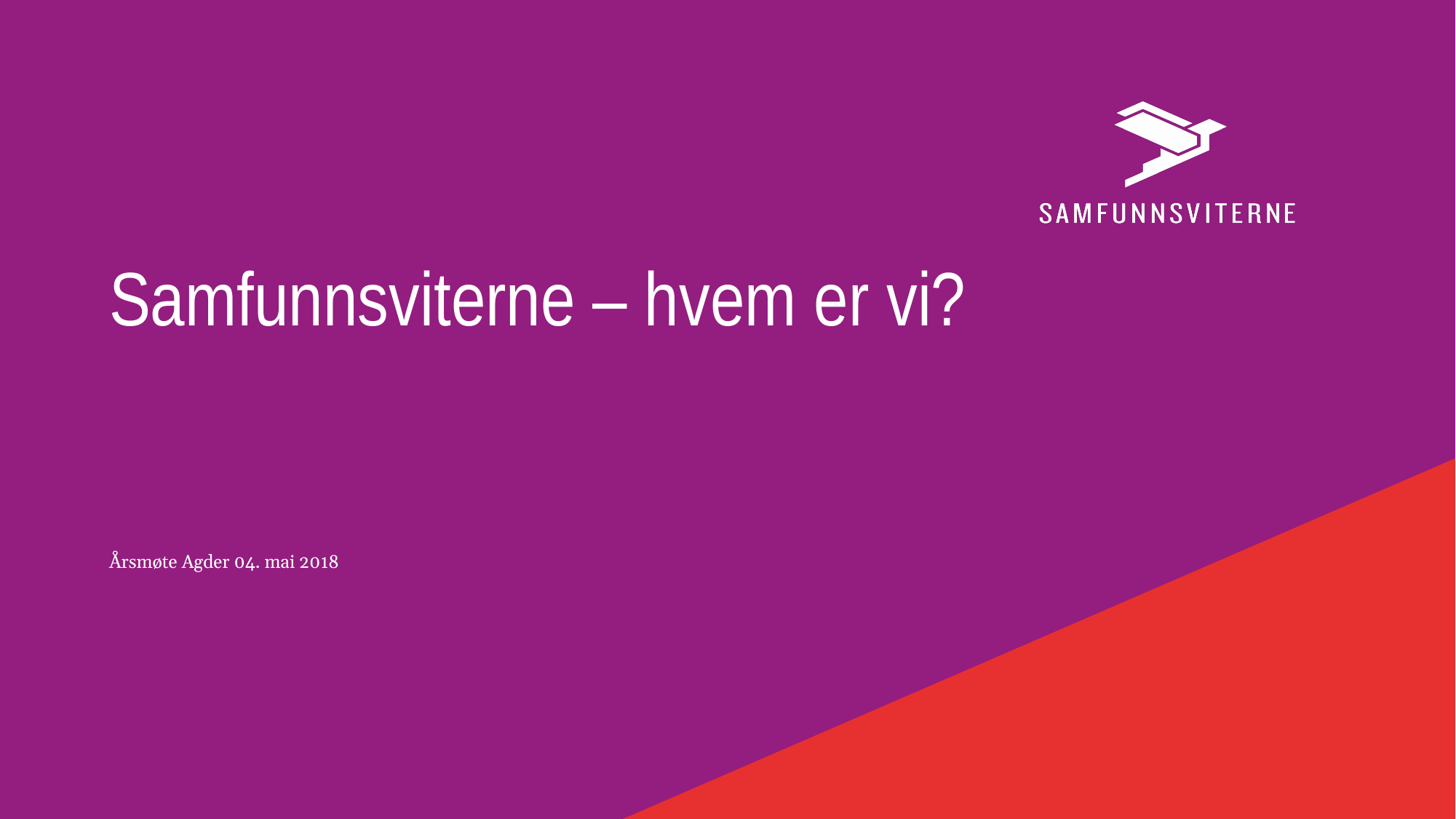

# Samfunnsviterne – hvem er vi?
Årsmøte Agder 04. mai 2018